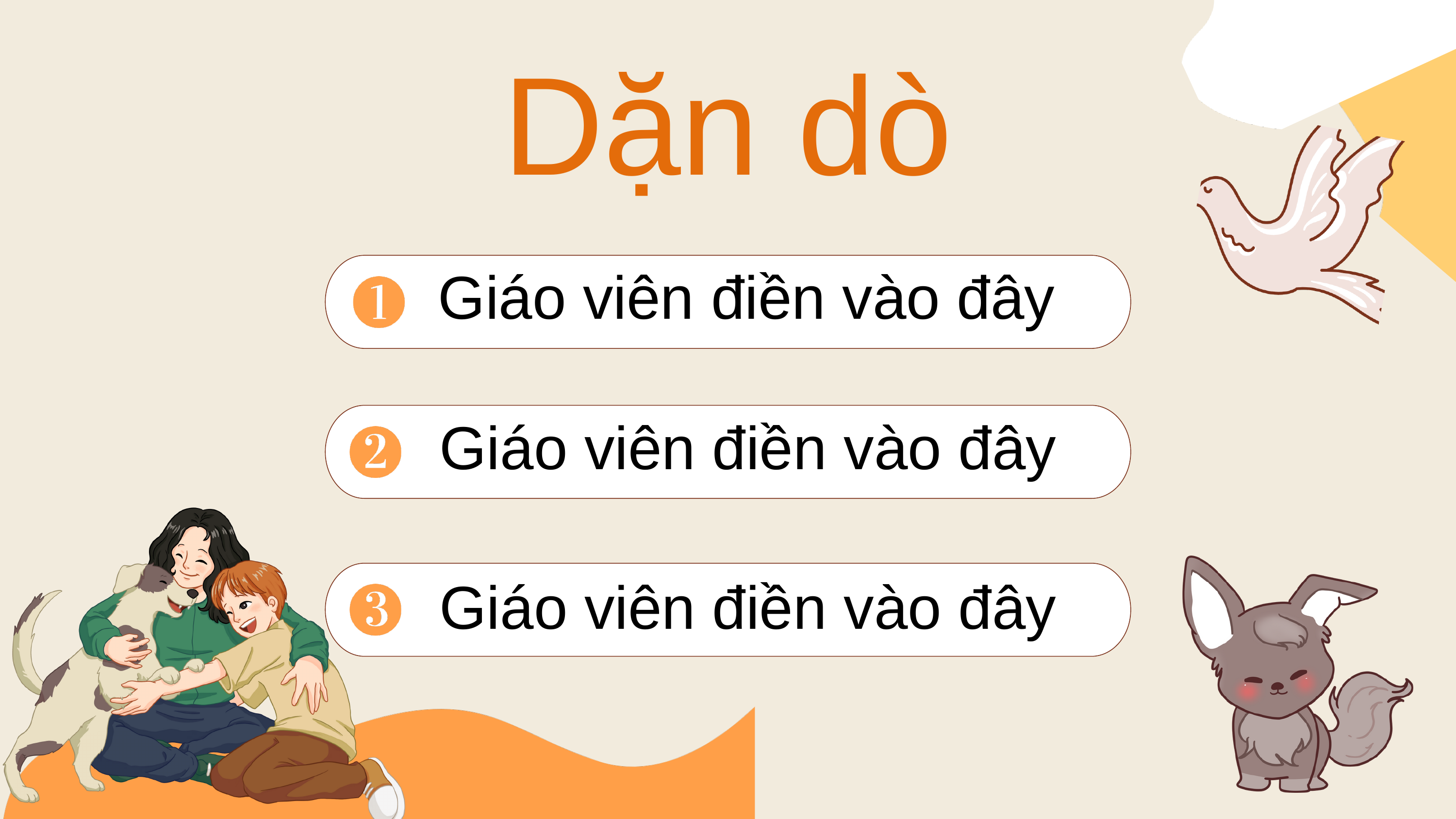

Dặn dò

Giáo viên điền vào đây

Giáo viên điền vào đây

Giáo viên điền vào đây